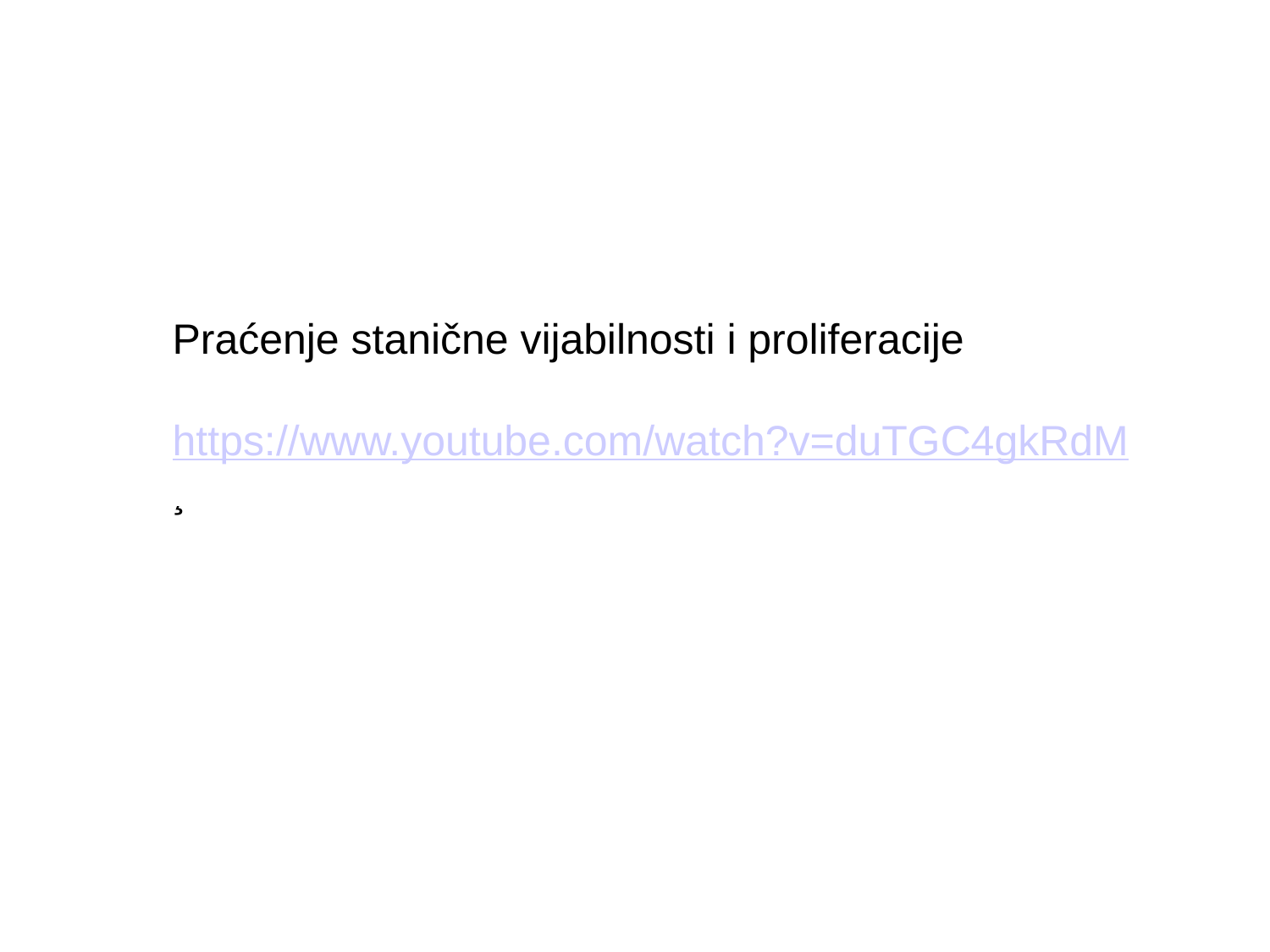

Praćenje stanične vijabilnosti i proliferacije

https://www.youtube.com/watch?v=duTGC4gkRdM
¸